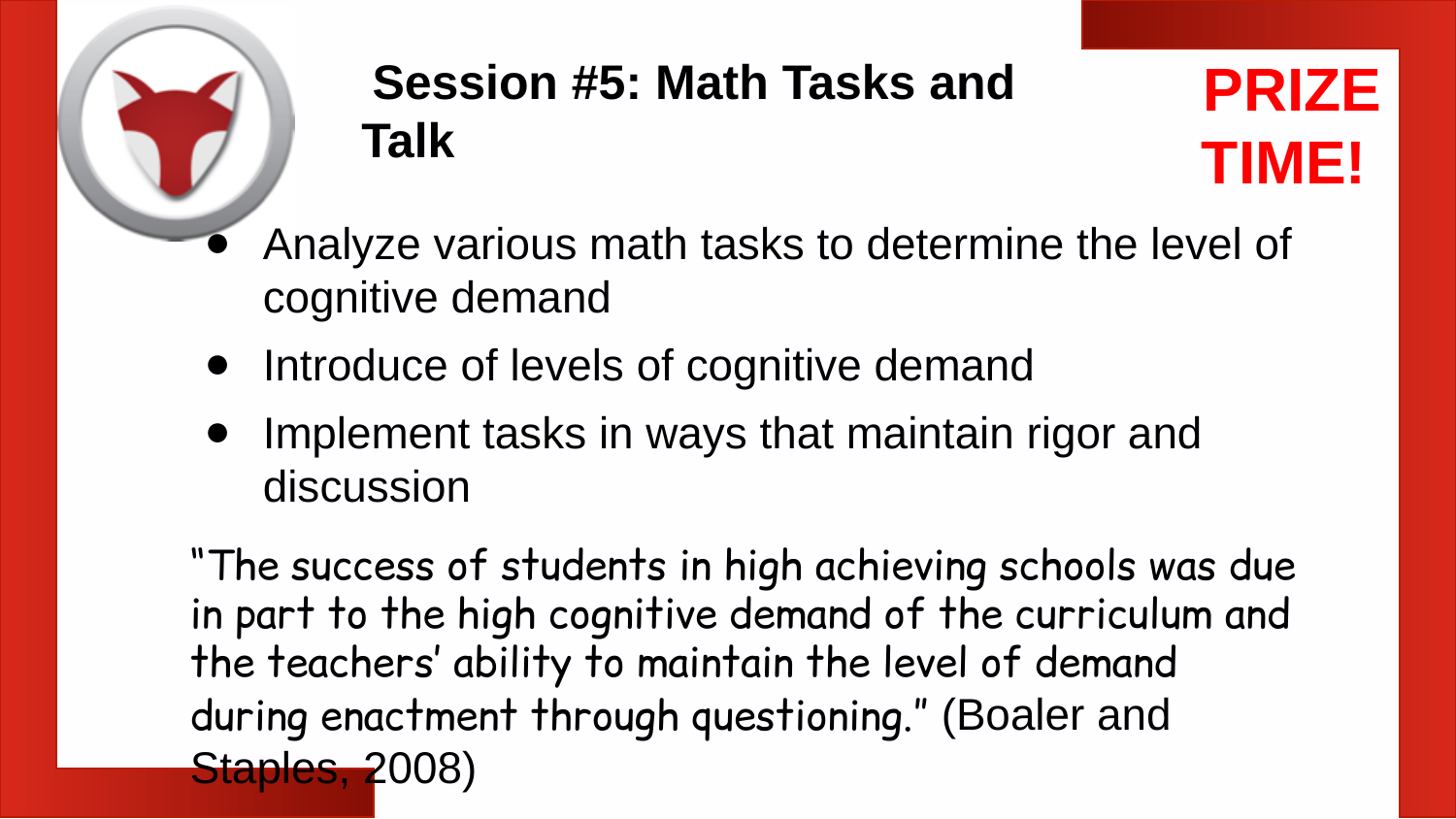

PRIZE TIME!
 Session #5: Math Tasks and Talk

Analyze various math tasks to determine the level of cognitive demand

Introduce of levels of cognitive demand

Implement tasks in ways that maintain rigor and discussion

“The success of students in high achieving schools was due in part to the high cognitive demand of the curriculum and the teachers’ ability to maintain the level of demand during enactment through questioning.” (Boaler and Staples, 2008)